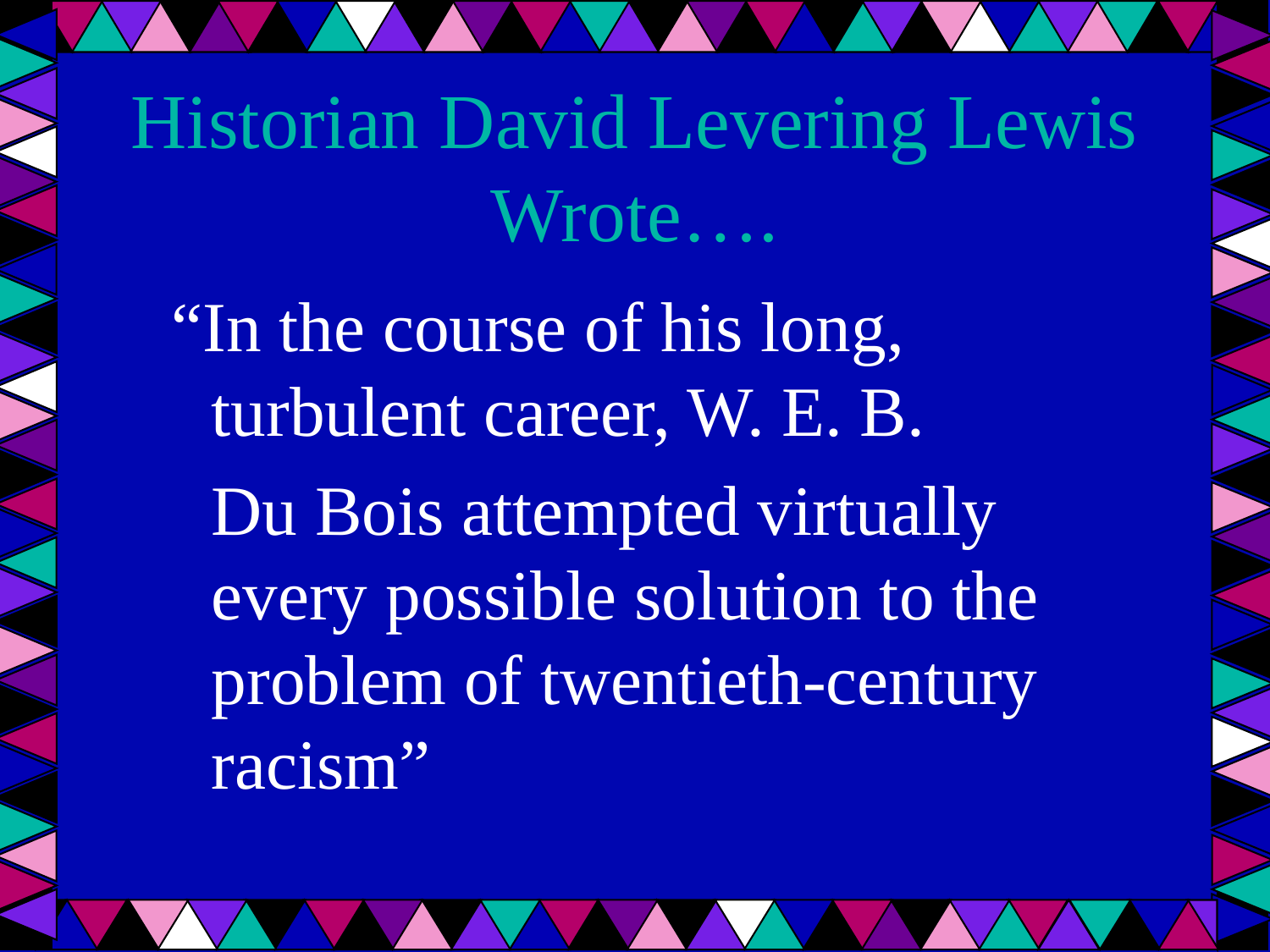

# Historian David Levering Lewis Wrote….
“In the course of his long, turbulent career, W. E. B.
	Du Bois attempted virtually every possible solution to the problem of twentieth-century racism”